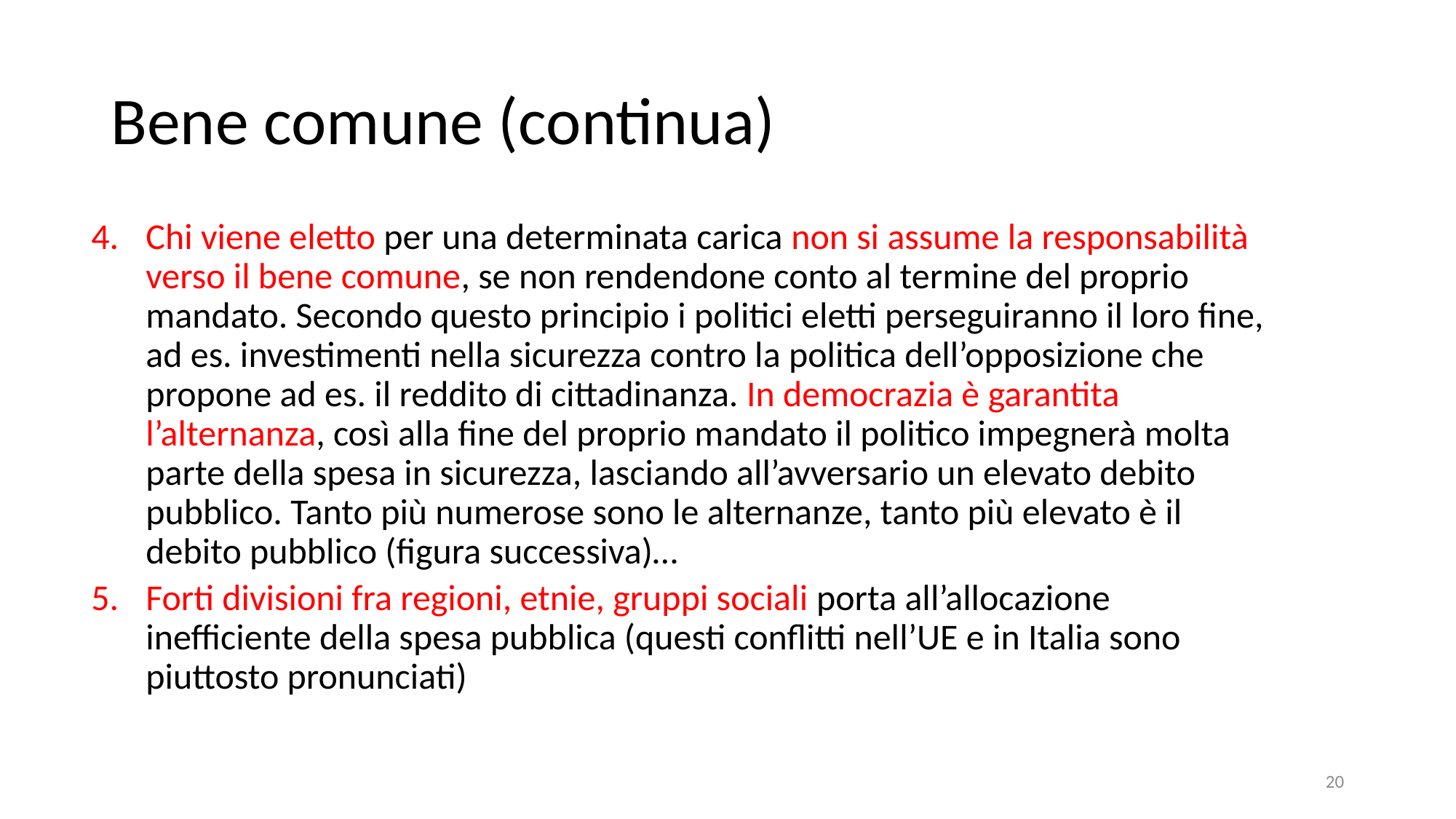

# Bene comune (continua)
Chi viene eletto per una determinata carica non si assume la responsabilità verso il bene comune, se non rendendone conto al termine del proprio mandato. Secondo questo principio i politici eletti perseguiranno il loro fine, ad es. investimenti nella sicurezza contro la politica dell’opposizione che propone ad es. il reddito di cittadinanza. In democrazia è garantita l’alternanza, così alla fine del proprio mandato il politico impegnerà molta parte della spesa in sicurezza, lasciando all’avversario un elevato debito pubblico. Tanto più numerose sono le alternanze, tanto più elevato è il debito pubblico (figura successiva)…
Forti divisioni fra regioni, etnie, gruppi sociali porta all’allocazione inefficiente della spesa pubblica (questi conflitti nell’UE e in Italia sono piuttosto pronunciati)
20